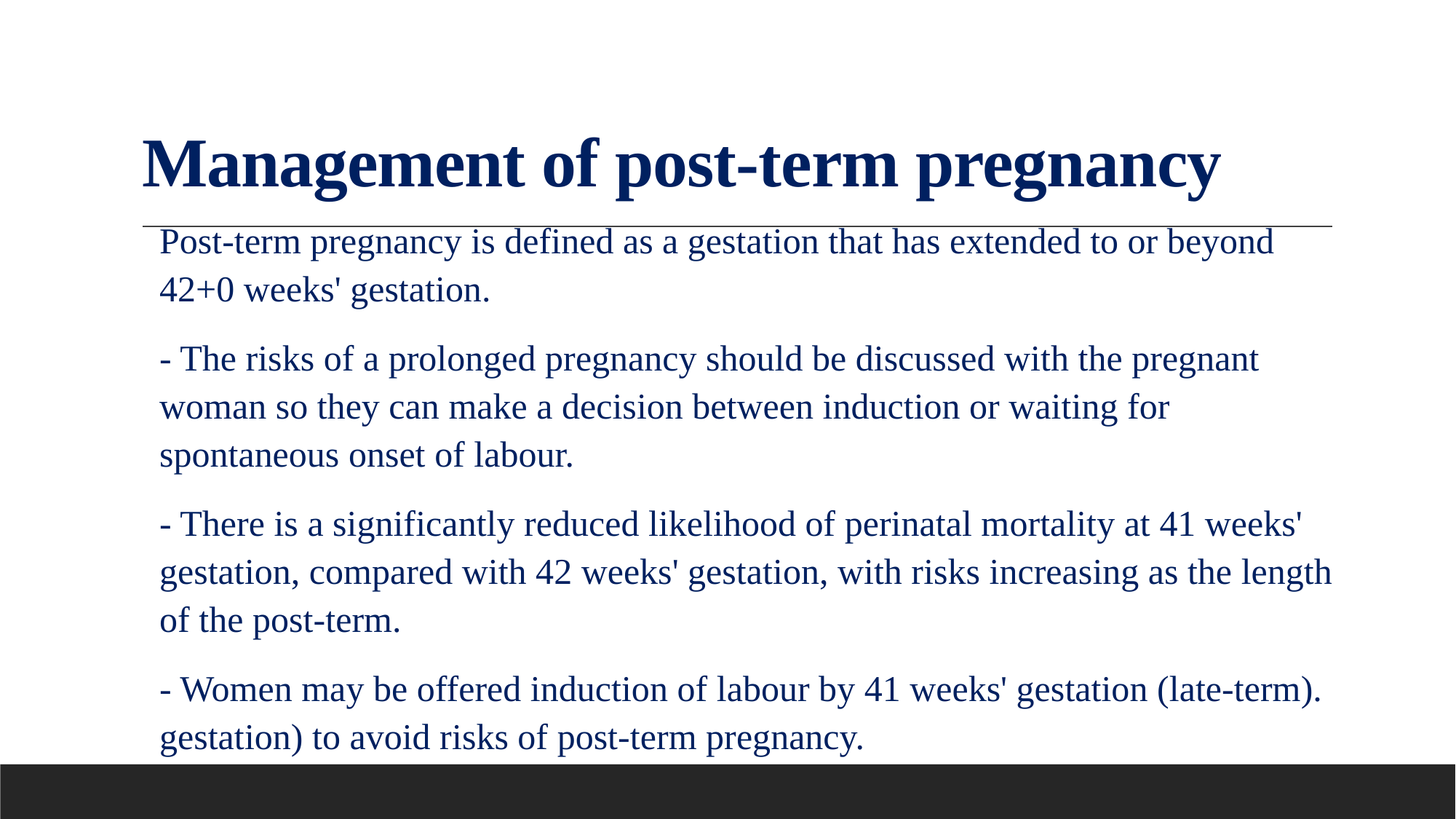

# Management of post-term pregnancy
Post-term pregnancy is defined as a gestation that has extended to or beyond 42+0 weeks' gestation.
- The risks of a prolonged pregnancy should be discussed with the pregnant woman so they can make a decision between induction or waiting for spontaneous onset of labour.
- There is a significantly reduced likelihood of perinatal mortality at 41 weeks' gestation, compared with 42 weeks' gestation, with risks increasing as the length of the post-term.
- Women may be offered induction of labour by 41 weeks' gestation (late-term). gestation) to avoid risks of post-term pregnancy.